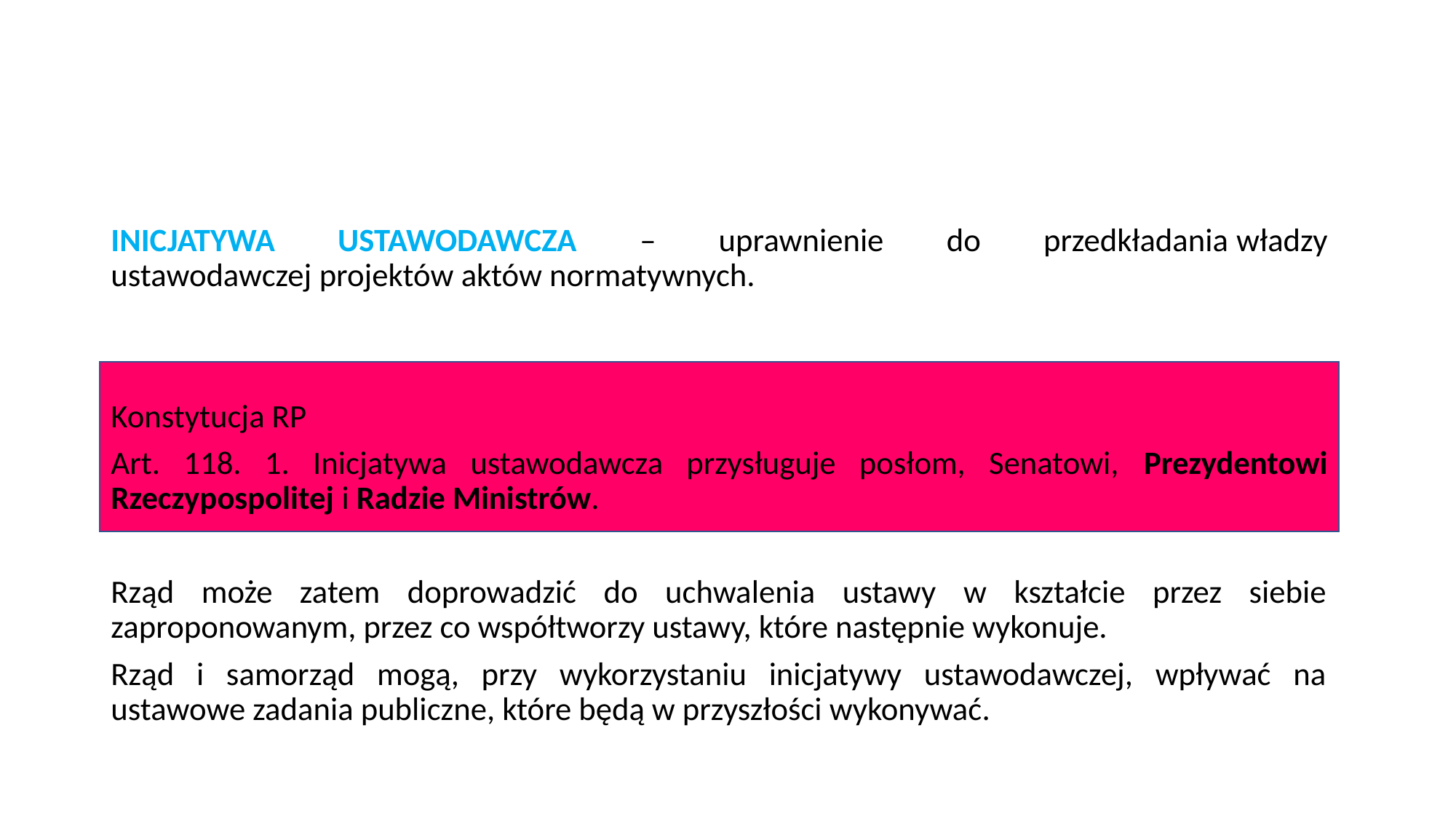

#
INICJATYWA USTAWODAWCZA – uprawnienie do przedkładania władzy ustawodawczej projektów aktów normatywnych.

Konstytucja RP
Art. 118. 1. Inicjatywa ustawodawcza przysługuje posłom, Senatowi, Prezydentowi Rzeczypospolitej i Radzie Ministrów.

Rząd może zatem doprowadzić do uchwalenia ustawy w kształcie przez siebie zaproponowanym, przez co współtworzy ustawy, które następnie wykonuje.
Rząd i samorząd mogą, przy wykorzystaniu inicjatywy ustawodawczej, wpływać na ustawowe zadania publiczne, które będą w przyszłości wykonywać.